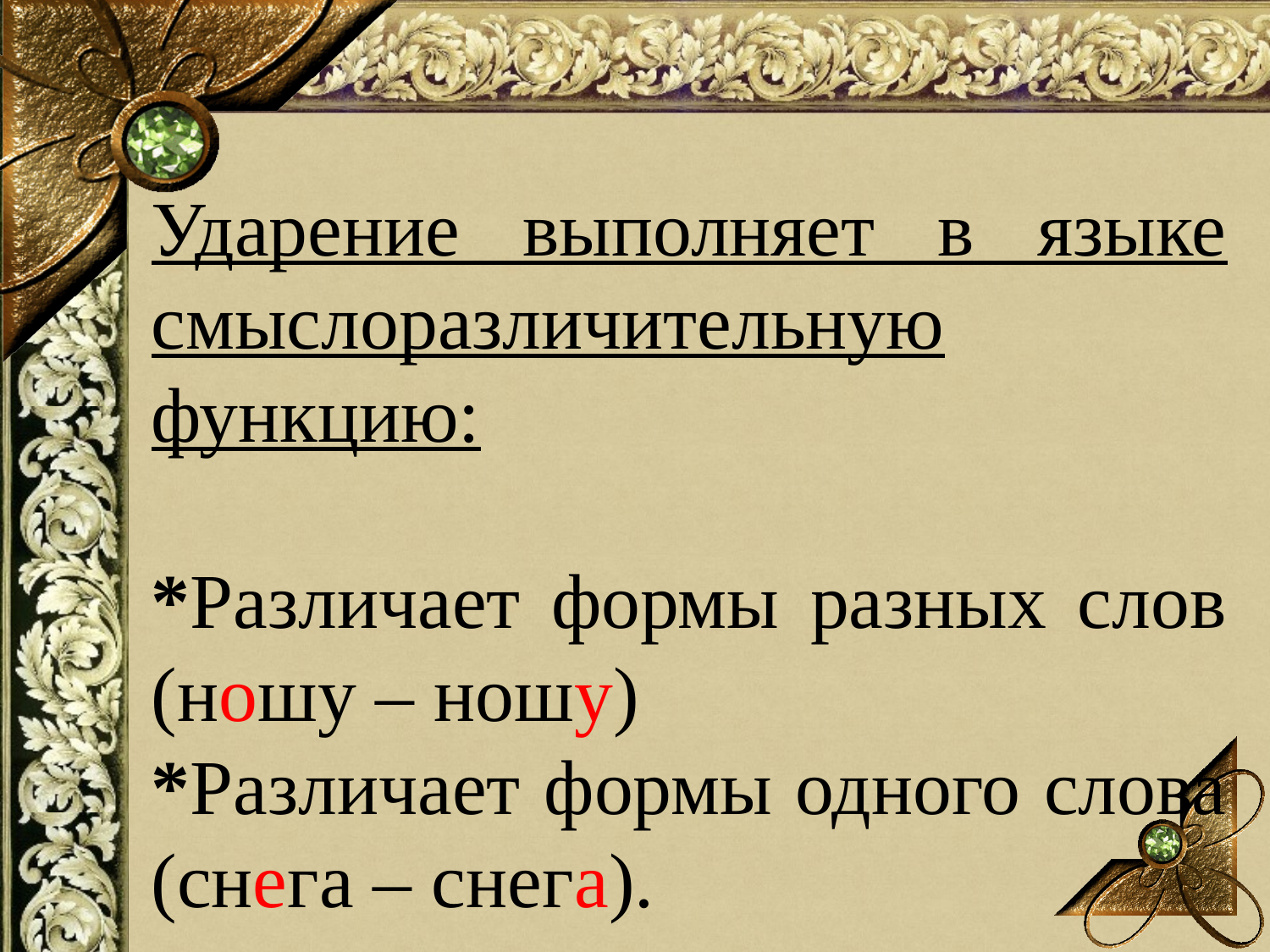

Ударение выполняет в языке смыслоразличительную функцию:

*Различает формы разных слов (ношу – ношу)
*Различает формы одного слова (снега – снега).